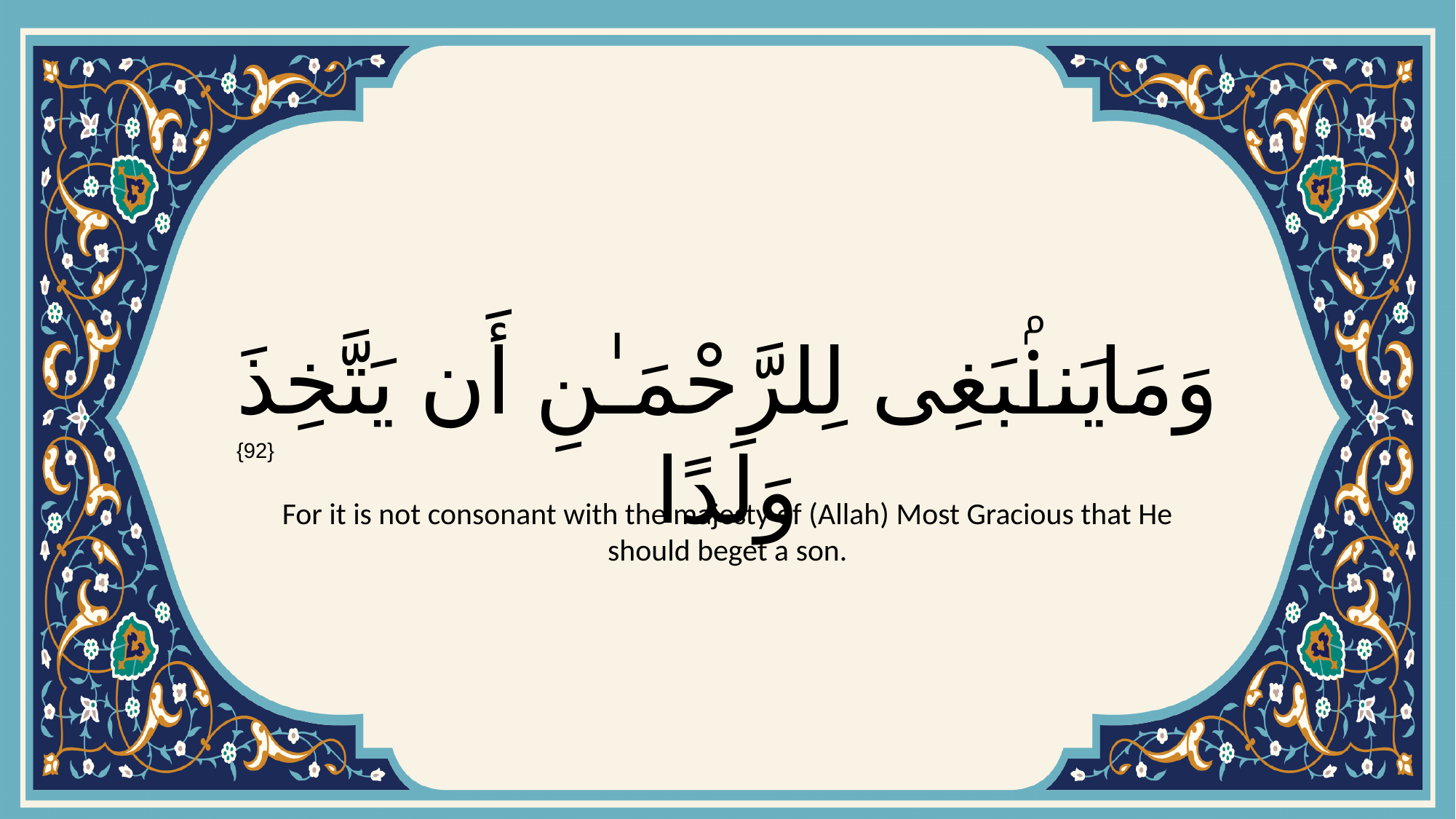

# وَمَا يَنۢبَغِى لِلرَّحْمَـٰنِ أَن يَتَّخِذَ وَلَدًا
{92}
For it is not consonant with the majesty of (Allah) Most Gracious that He should beget a son.